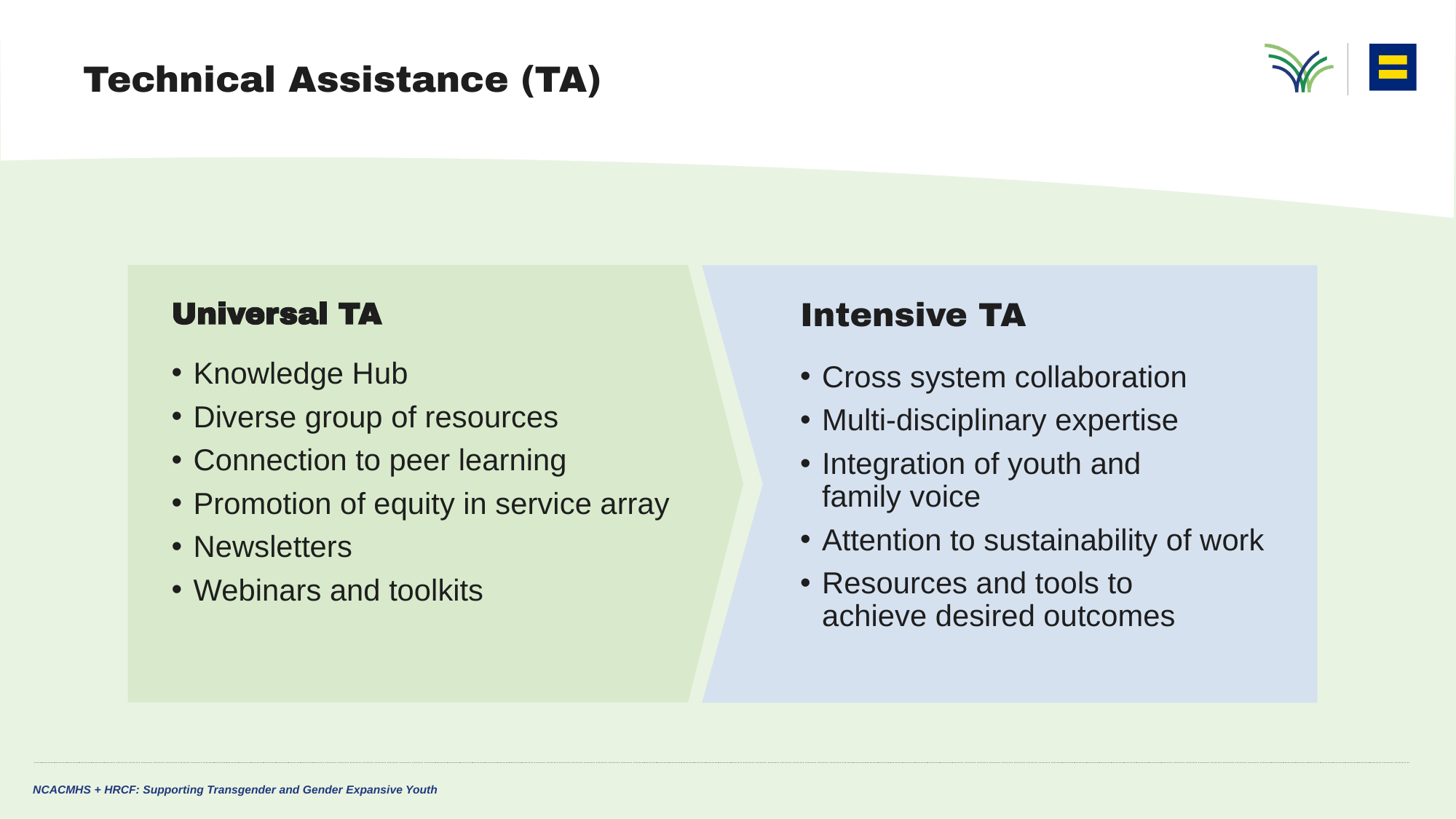

# Technical Assistance (TA)
Universal TA
Knowledge Hub
Diverse group of resources
Connection to peer learning
Promotion of equity in service array
Newsletters
Webinars and toolkits
Intensive TA
Cross system collaboration
Multi-disciplinary expertise
Integration of youth and
family voice
Attention to sustainability of work
Resources and tools to
achieve desired outcomes